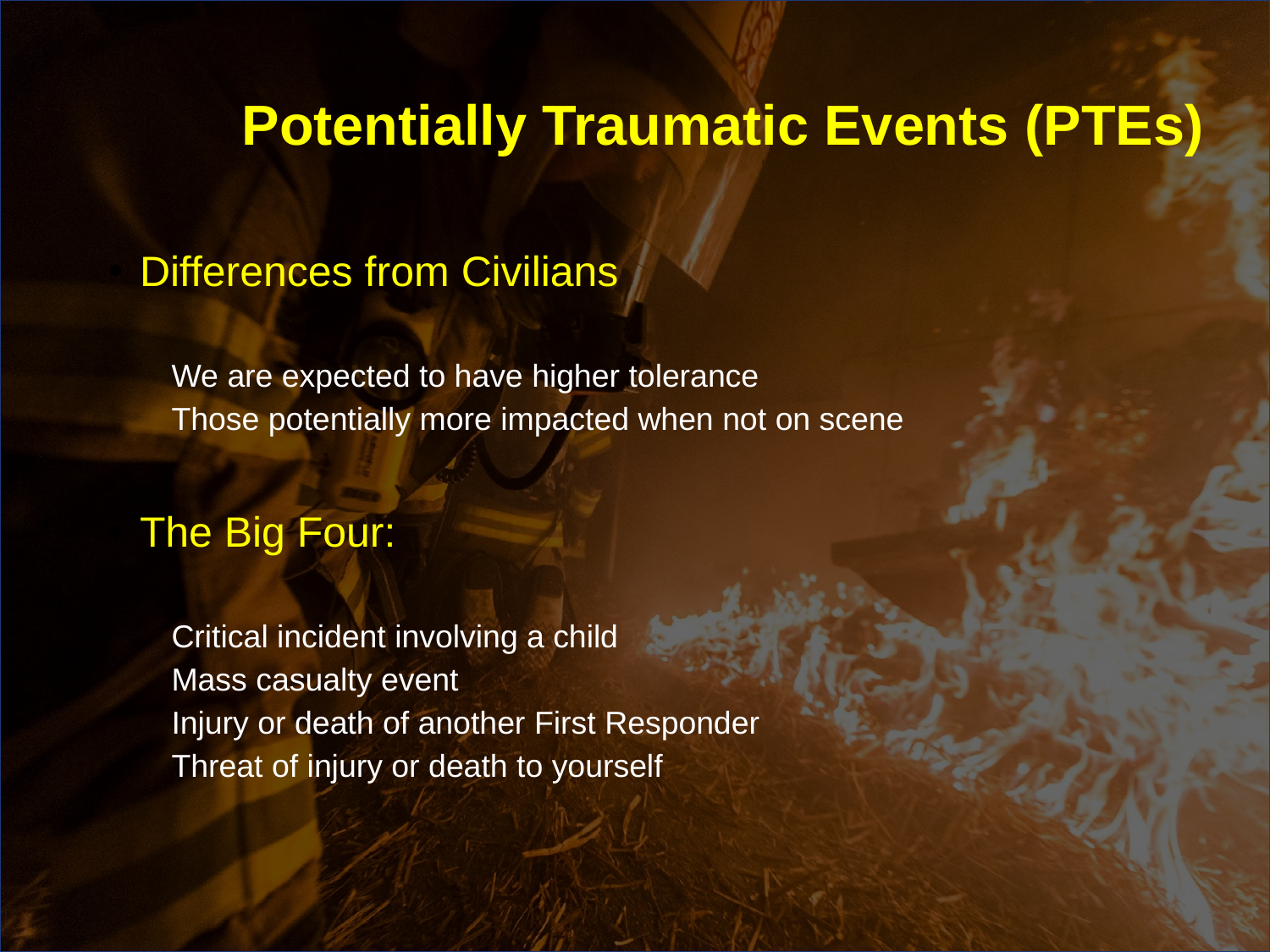

# Potentially Traumatic Events (PTEs)
Differences from Civilians

We are expected to have higher tolerance
Those potentially more impacted when not on scene

The Big Four:

Critical incident involving a child
Mass casualty event
Injury or death of another First Responder
Threat of injury or death to yourself